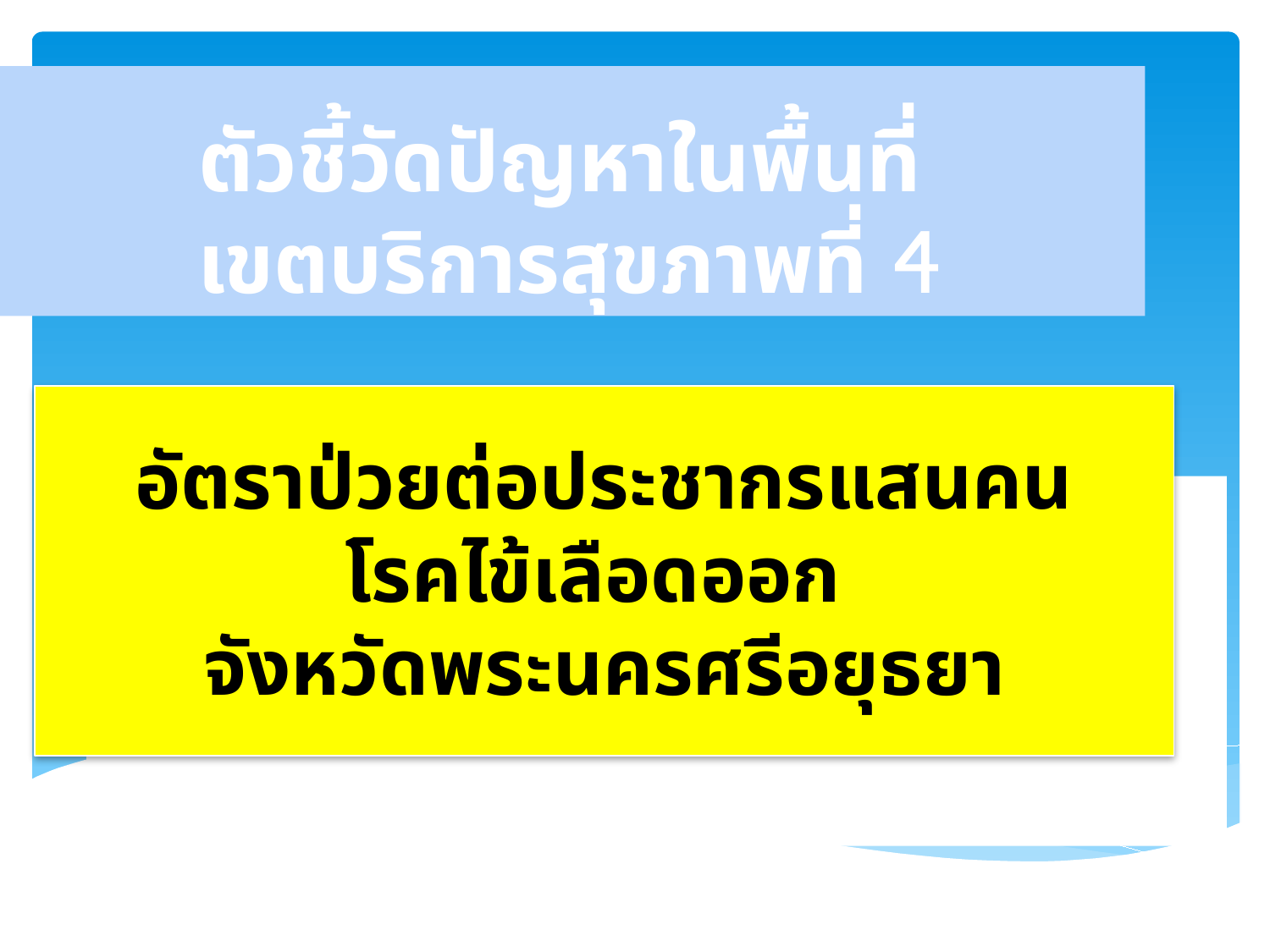

# ตัวชี้วัดปัญหาในพื้นที่ เขตบริการสุขภาพที่ 4
อัตราป่วยต่อประชากรแสนคน
โรคไข้เลือดออก
จังหวัดพระนครศรีอยุธยา